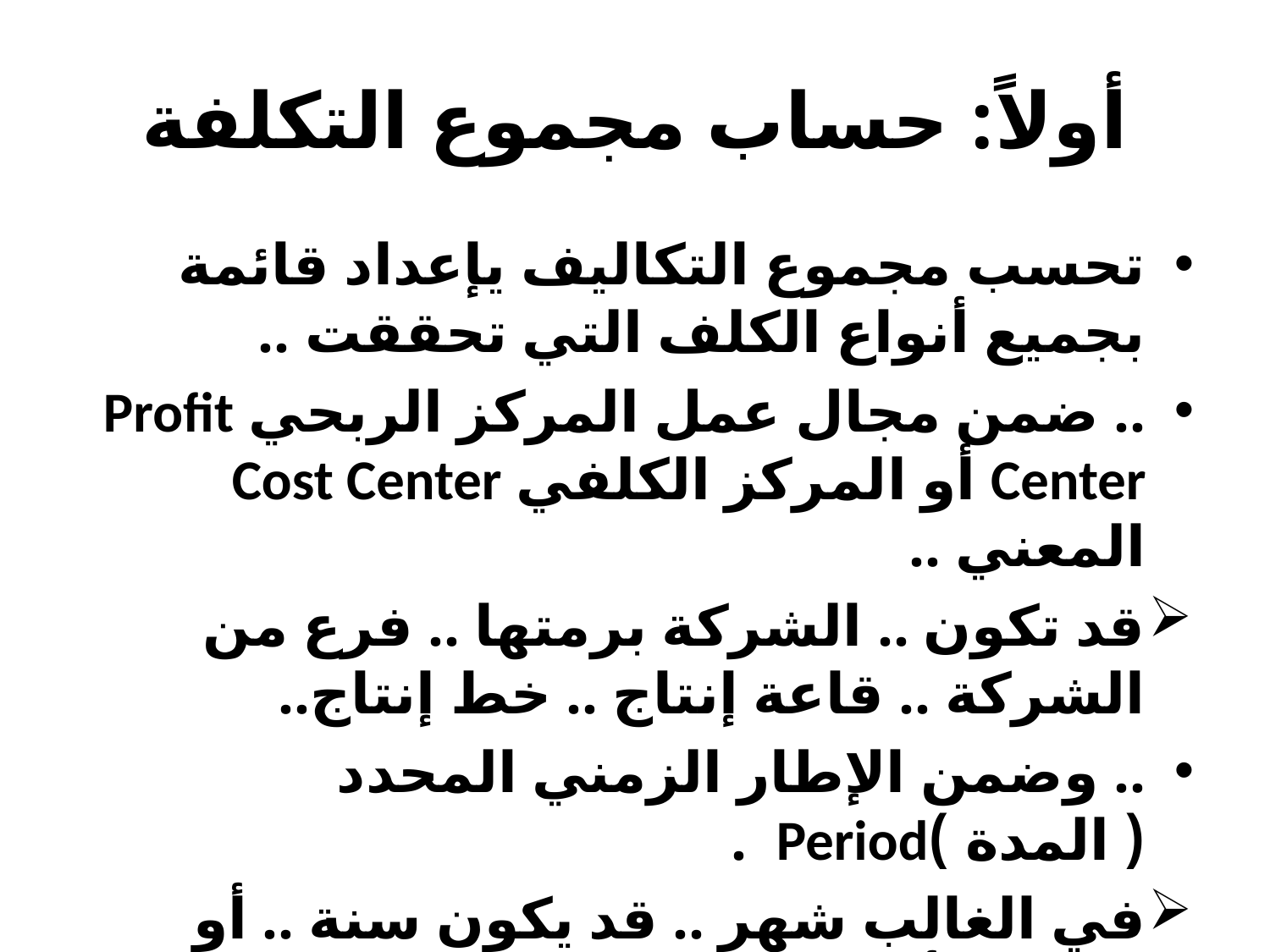

# أولاً: حساب مجموع التكلفة
تحسب مجموع التكاليف يإعداد قائمة بجميع أنواع الكلف التي تحققت ..
.. ضمن مجال عمل المركز الربحي Profit Center أو المركز الكلفي Cost Center المعني ..
قد تكون .. الشركة برمتها .. فرع من الشركة .. قاعة إنتاج .. خط إنتاج..
.. وضمن الإطار الزمني المحدد ( المدة )Period  .
في الغالب شهر .. قد يكون سنة .. أو فصل .. أو يوم..